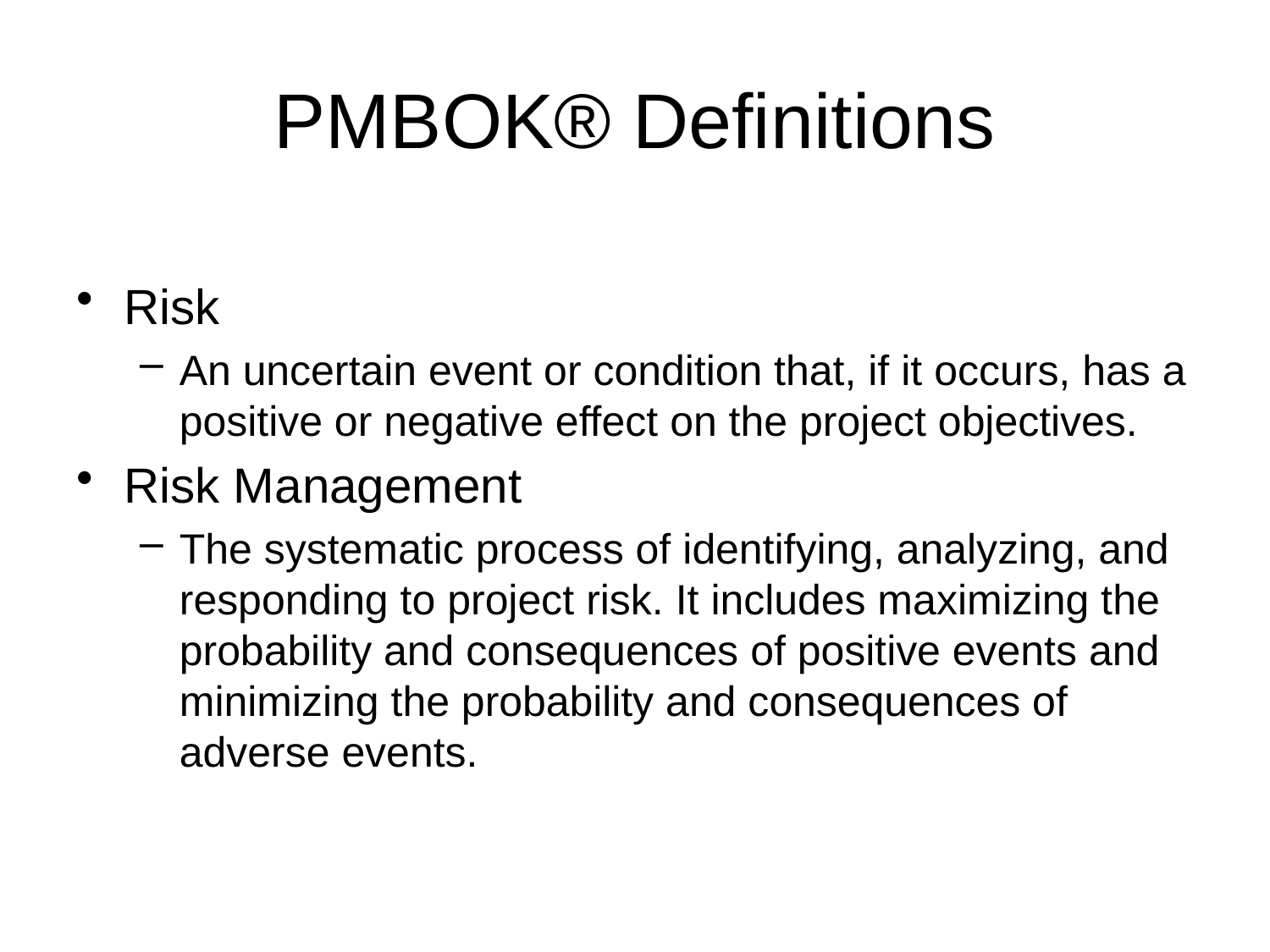

# PMBOK® Definitions
Risk
An uncertain event or condition that, if it occurs, has a positive or negative effect on the project objectives.
Risk Management
The systematic process of identifying, analyzing, and responding to project risk. It includes maximizing the probability and consequences of positive events and minimizing the probability and consequences of adverse events.